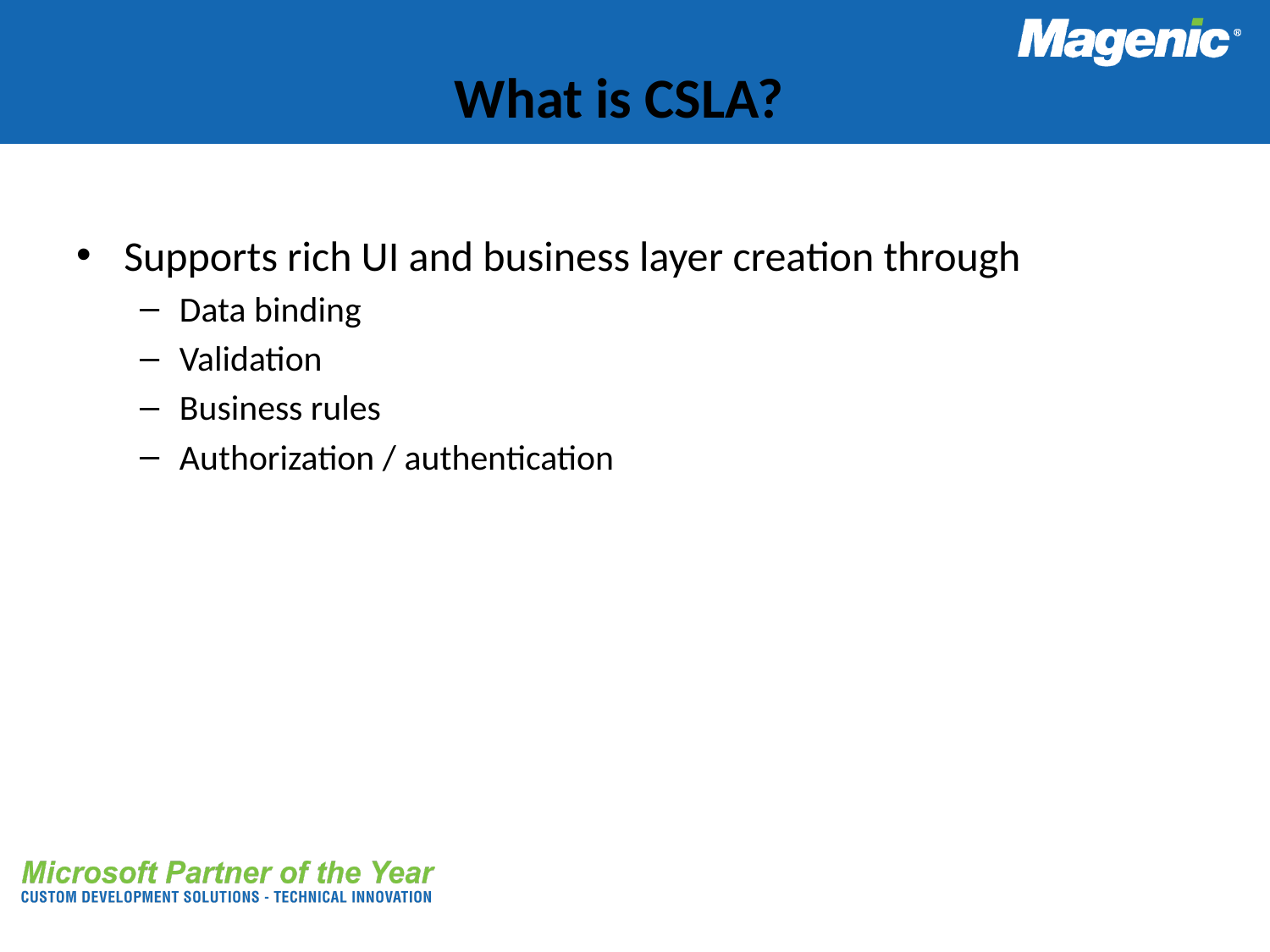

# What is CSLA?
Supports rich UI and business layer creation through
Data binding
Validation
Business rules
Authorization / authentication